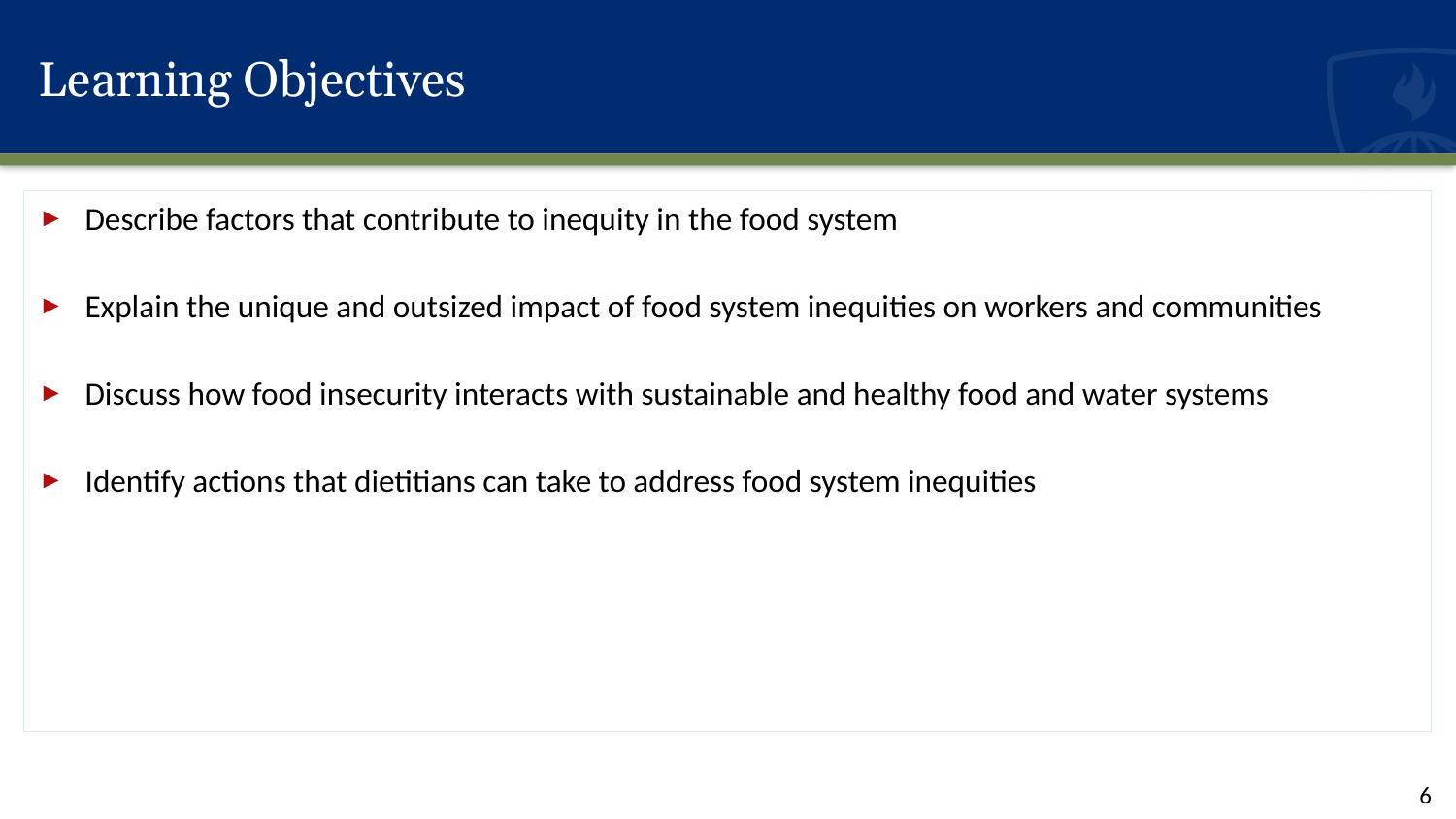

# Learning Objectives
Describe factors that contribute to inequity in the food system
Explain the unique and outsized impact of food system inequities on workers and communities
Discuss how food insecurity interacts with sustainable and healthy food and water systems
Identify actions that dietitians can take to address food system inequities

6